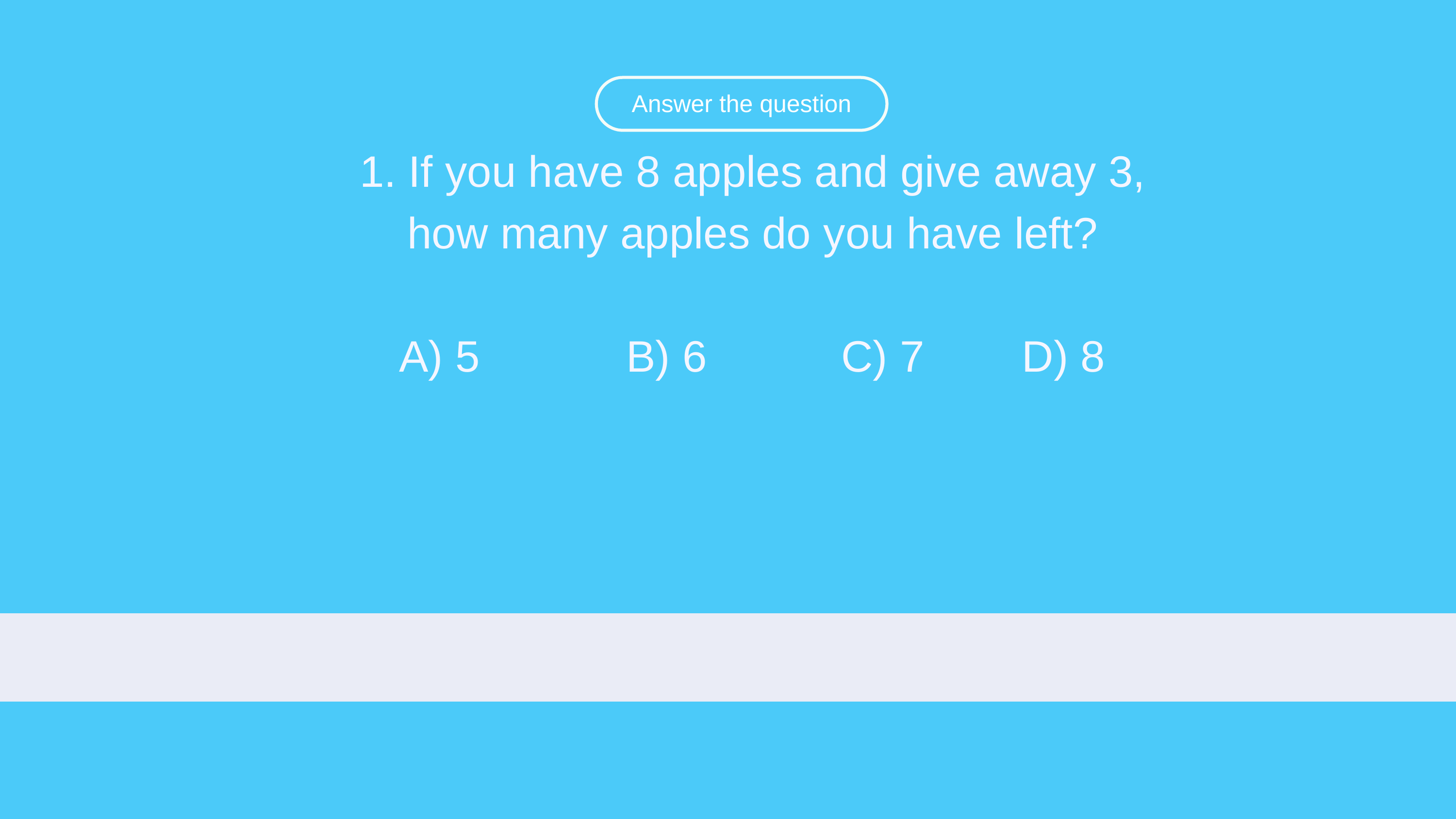

Answer the question
1. If you have 8 apples and give away 3, how many apples do you have left?

A) 5            B) 6           C) 7        D) 8